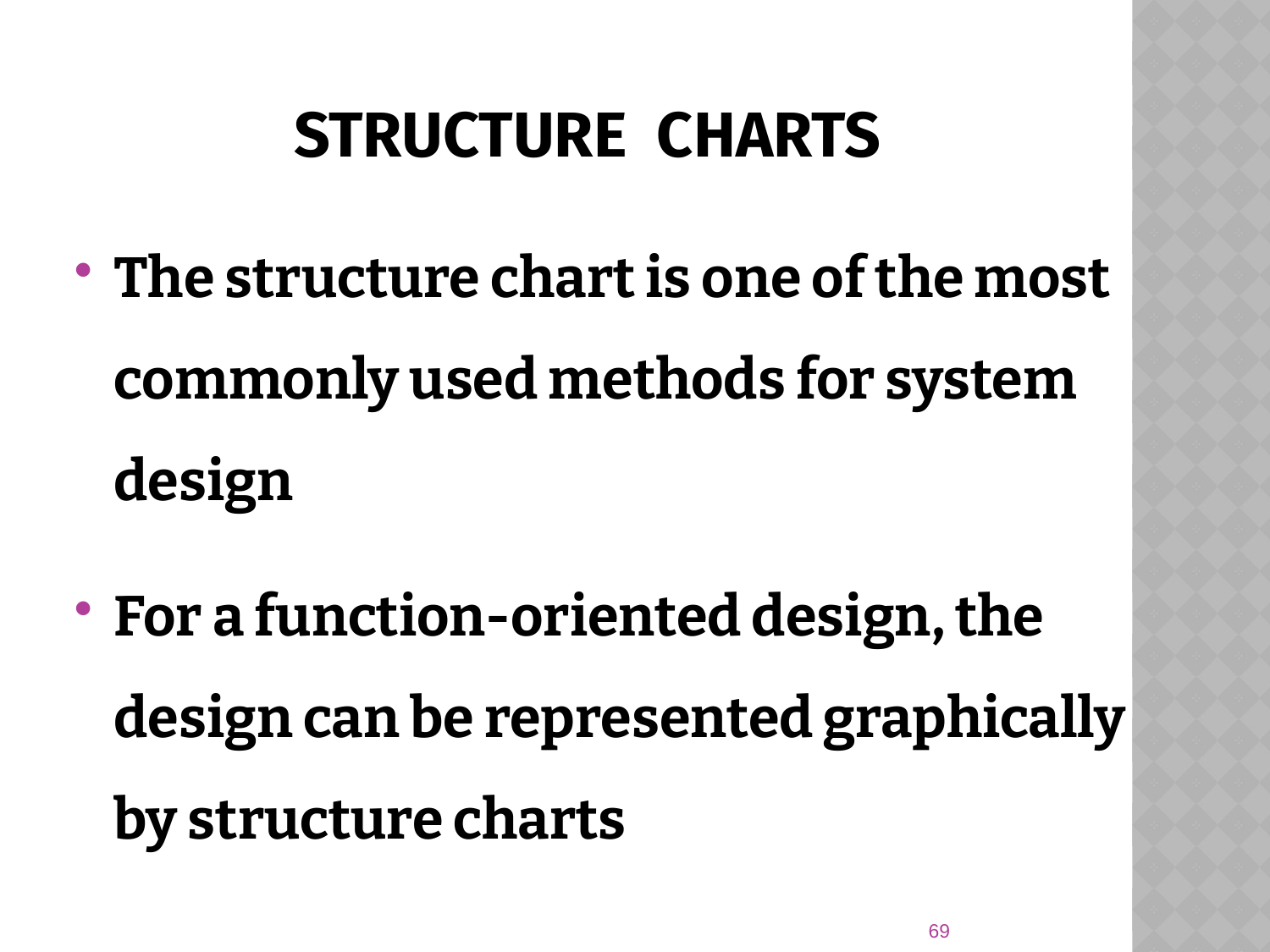

# Structure  Charts
The structure chart is one of the most commonly used methods for system design

For a function-oriented design, the design can be represented graphically by structure charts
69